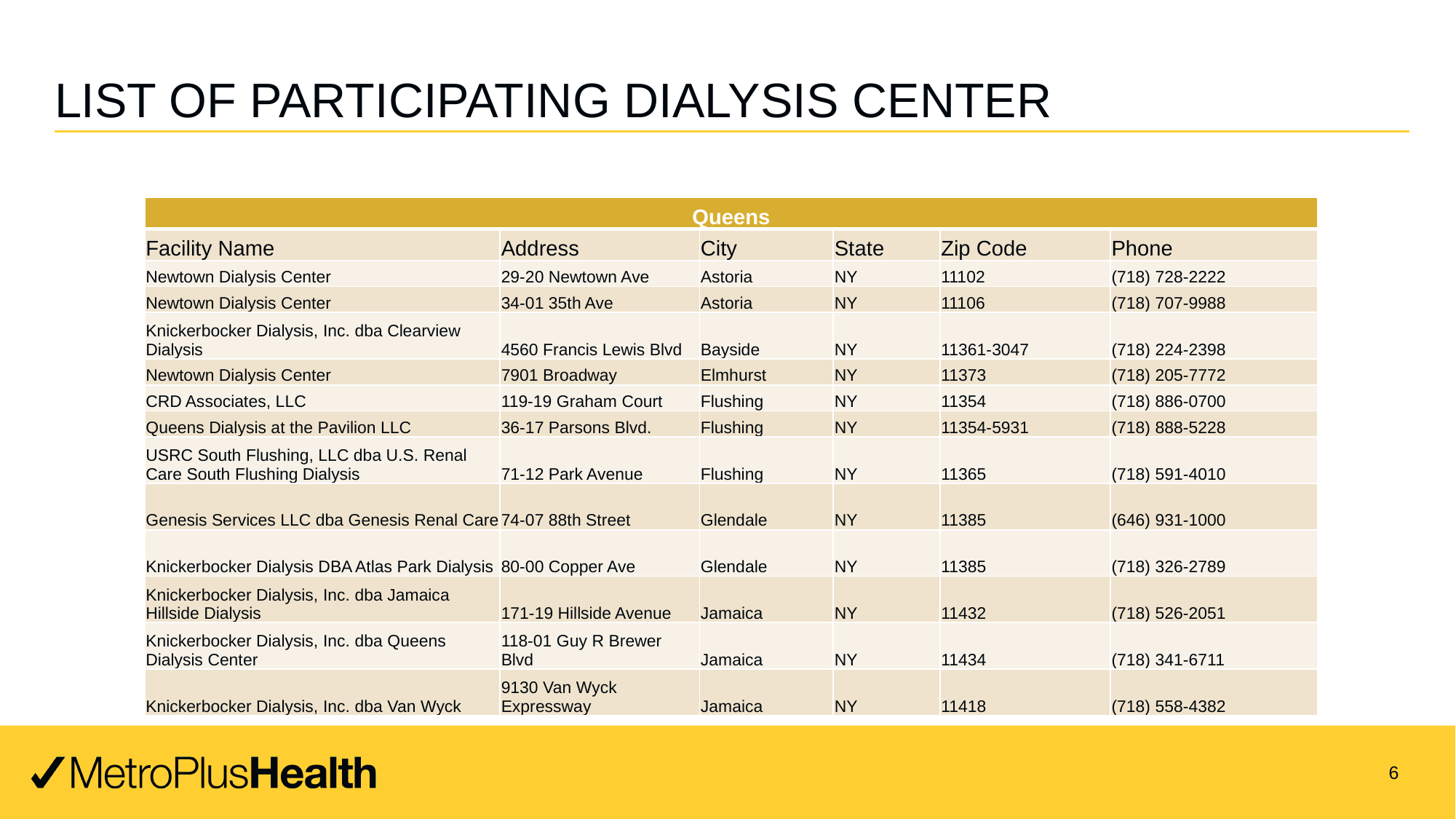

# List of Participating Dialysis Center

| Queens |  |  |  |  |  |
| --- | --- | --- | --- | --- | --- |
| Facility Name | Address | City | State | Zip Code | Phone |
| Newtown Dialysis Center | 29-20 Newtown Ave | Astoria | NY | 11102 | (718) 728-2222 |
| Newtown Dialysis Center | 34-01 35th Ave | Astoria | NY | 11106 | (718) 707-9988 |
| Knickerbocker Dialysis, Inc. dba Clearview Dialysis | 4560 Francis Lewis Blvd | Bayside | NY | 11361-3047 | (718) 224-2398 |
| Newtown Dialysis Center | 7901 Broadway | Elmhurst | NY | 11373 | (718) 205-7772 |
| CRD Associates, LLC | 119-19 Graham Court | Flushing | NY | 11354 | (718) 886-0700 |
| Queens Dialysis at the Pavilion LLC | 36-17 Parsons Blvd. | Flushing | NY | 11354-5931 | (718) 888-5228 |
| USRC South Flushing, LLC dba U.S. Renal Care South Flushing Dialysis | 71-12 Park Avenue | Flushing | NY | 11365 | (718) 591-4010 |
| Genesis Services LLC dba Genesis Renal Care | 74-07 88th Street | Glendale | NY | 11385 | (646) 931-1000 |
| Knickerbocker Dialysis DBA Atlas Park Dialysis | 80-00 Copper Ave | Glendale | NY | 11385 | (718) 326-2789 |
| Knickerbocker Dialysis, Inc. dba Jamaica Hillside Dialysis | 171-19 Hillside Avenue | Jamaica | NY | 11432 | (718) 526-2051 |
| Knickerbocker Dialysis, Inc. dba Queens Dialysis Center | 118-01 Guy R Brewer Blvd | Jamaica | NY | 11434 | (718) 341-6711 |
| Knickerbocker Dialysis, Inc. dba Van Wyck | 9130 Van Wyck Expressway | Jamaica | NY | 11418 | (718) 558-4382 |
6